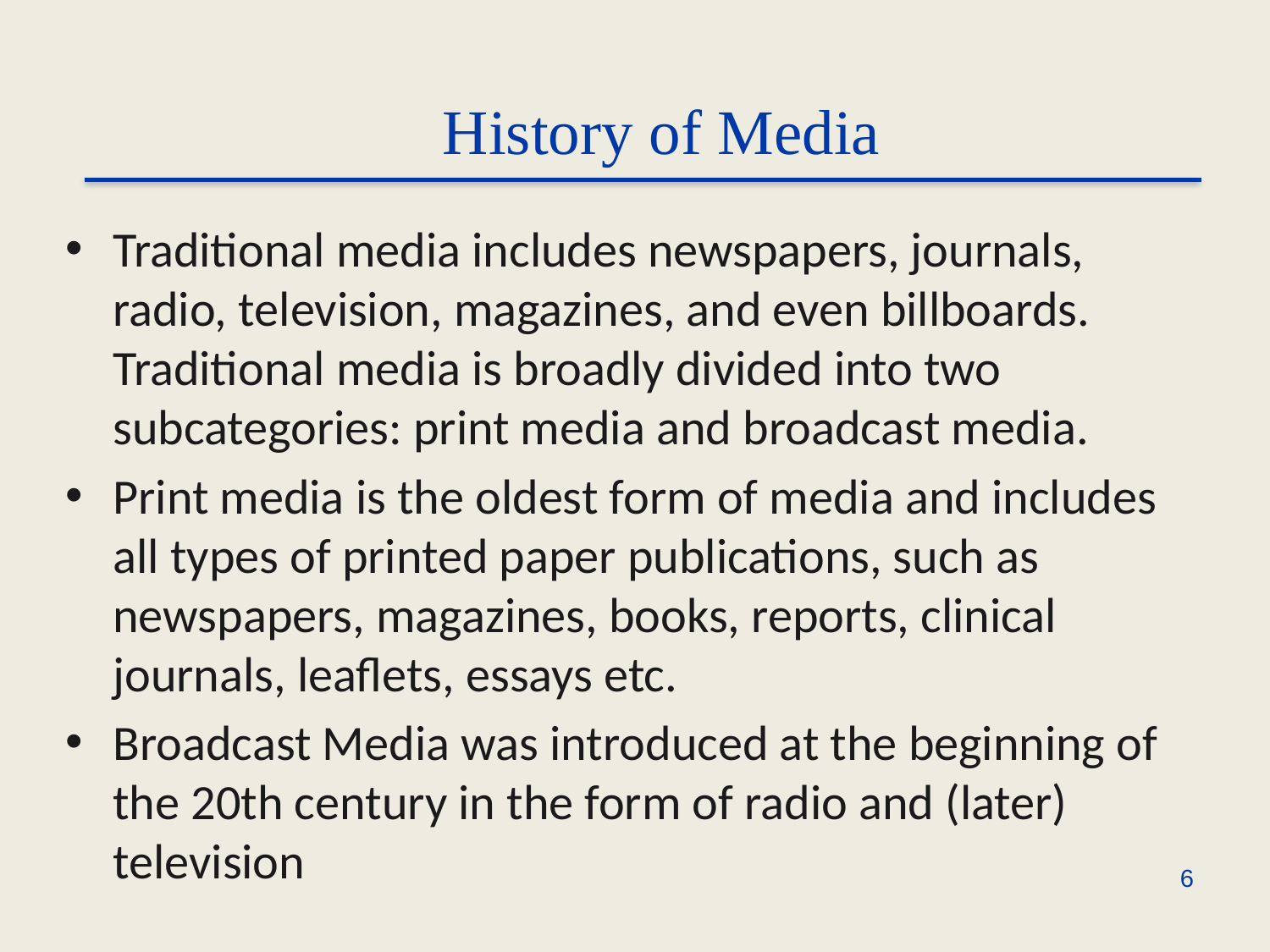

History of Media
Traditional media includes newspapers, journals, radio, television, magazines, and even billboards. Traditional media is broadly divided into two subcategories: print media and broadcast media.
Print media is the oldest form of media and includes all types of printed paper publications, such as newspapers, magazines, books, reports, clinical journals, leaflets, essays etc.
Broadcast Media was introduced at the beginning of the 20th century in the form of radio and (later) television
6